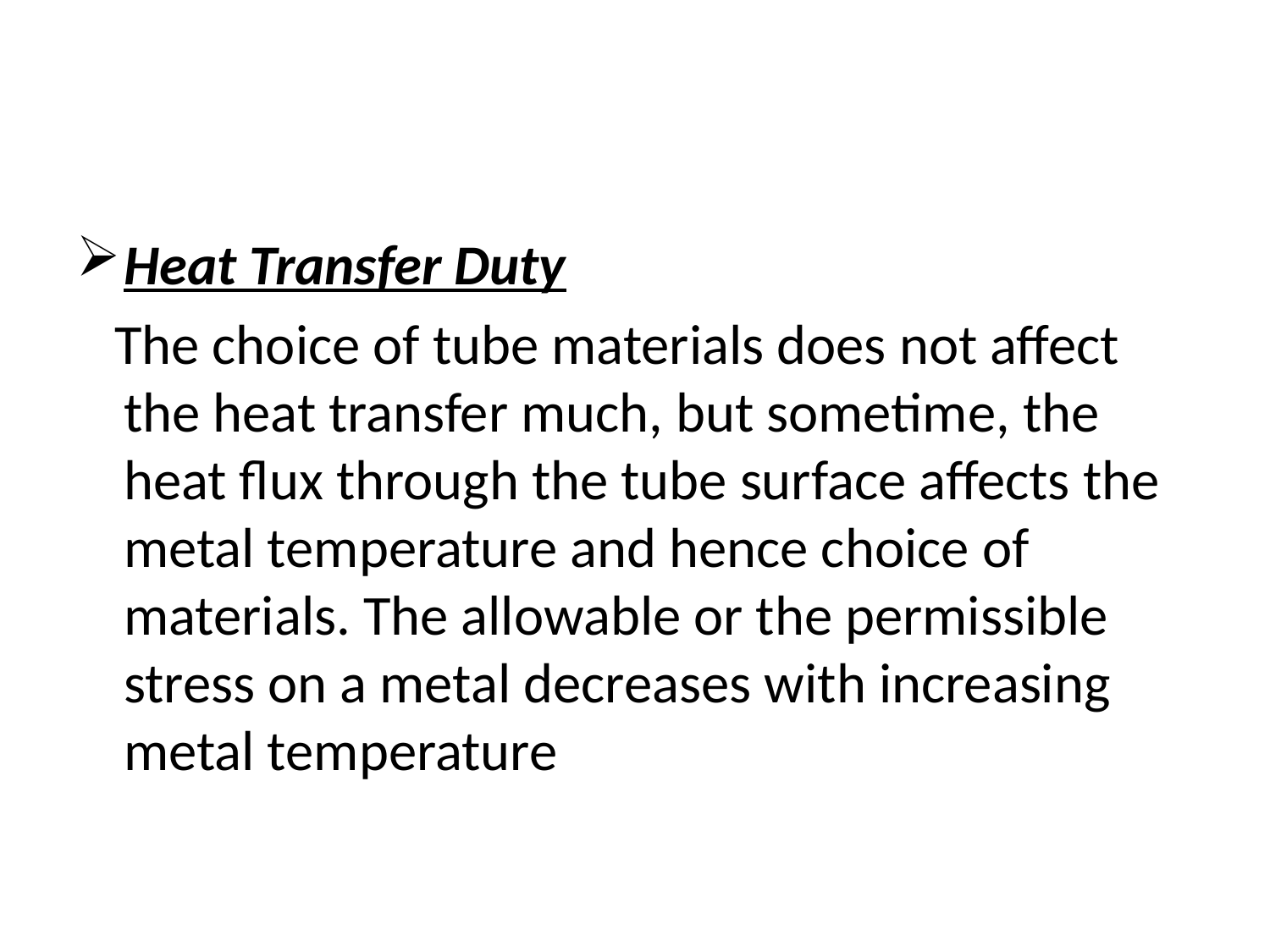

#
Heat Transfer Duty
   The choice of tube materials does not affect the heat transfer much, but sometime, the heat flux through the tube surface affects the metal temperature and hence choice of materials. The allowable or the permissible stress on a metal decreases with increasing metal temperature